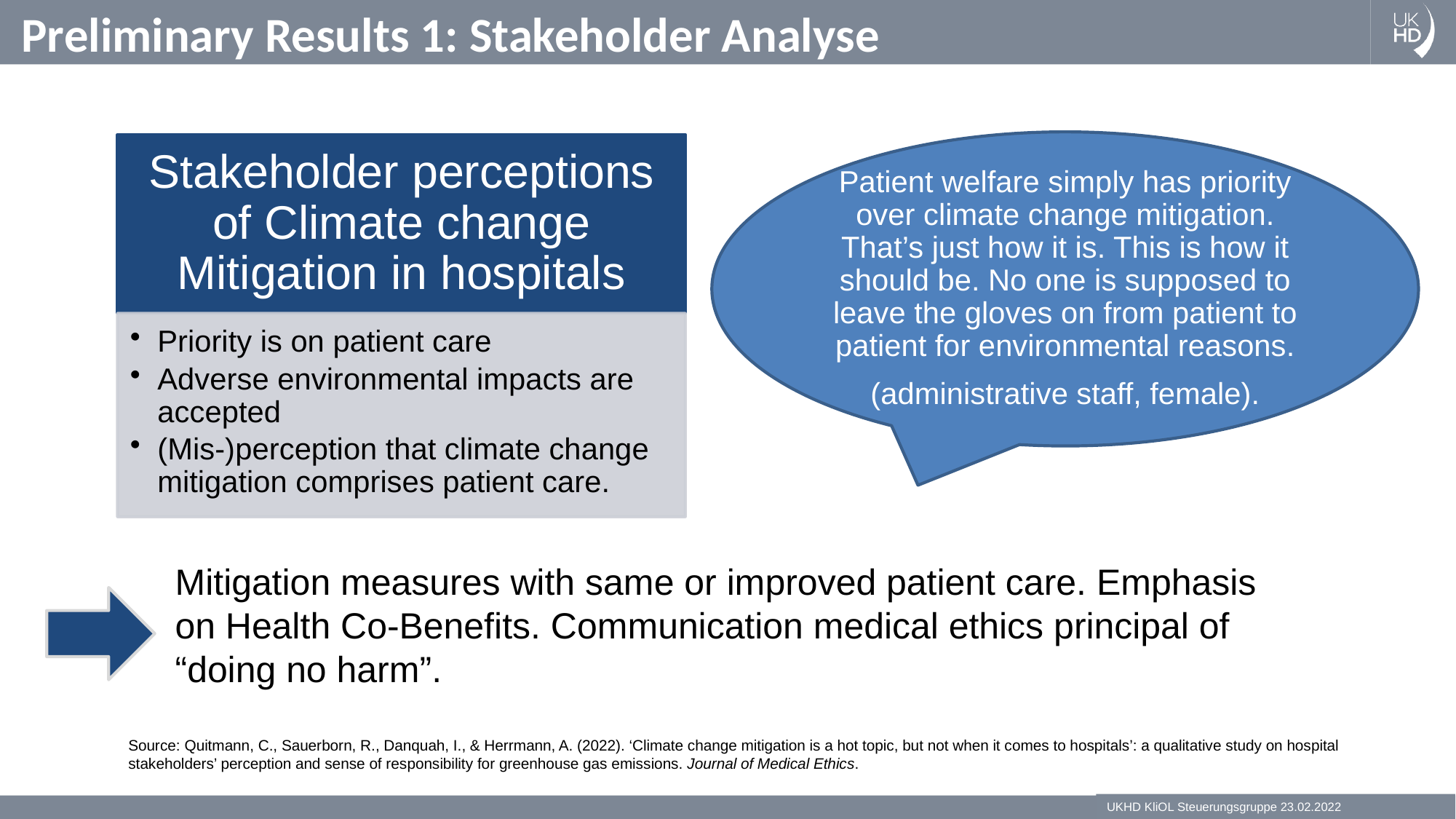

Preliminary Results 1: Stakeholder Analyse
Stakeholder perceptions of Climate change Mitigation in hospitals
Priority is on patient care
Adverse environmental impacts are accepted
(Mis-)perception that climate change mitigation comprises patient care.
Patient welfare simply has priority over climate change mitigation. That’s just how it is. This is how it should be. No one is supposed to leave the gloves on from patient to patient for environmental reasons.
(administrative staff, female).
Mitigation measures with same or improved patient care. Emphasis on Health Co-Benefits. Communication medical ethics principal of “doing no harm”.

Source: Quitmann, C., Sauerborn, R., Danquah, I., & Herrmann, A. (2022). ‘Climate change mitigation is a hot topic, but not when it comes to hospitals’: a qualitative study on hospital stakeholders’ perception and sense of responsibility for greenhouse gas emissions. Journal of Medical Ethics.
UKHD KliOL Steuerungsgruppe 23.02.2022